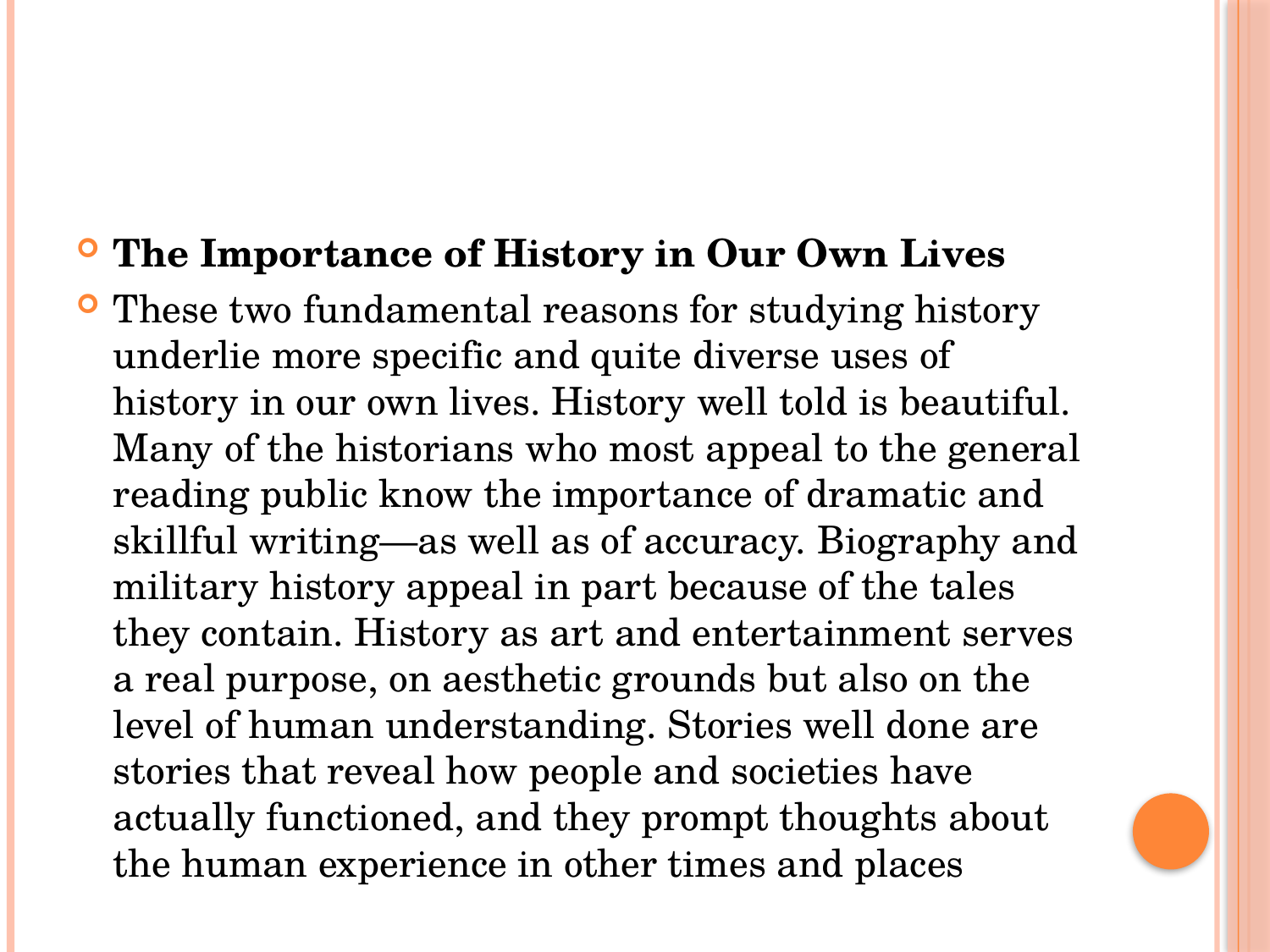

#
The Importance of History in Our Own Lives
These two fundamental reasons for studying history underlie more specific and quite diverse uses of history in our own lives. History well told is beautiful. Many of the historians who most appeal to the general reading public know the importance of dramatic and skillful writing—as well as of accuracy. Biography and military history appeal in part because of the tales they contain. History as art and entertainment serves a real purpose, on aesthetic grounds but also on the level of human understanding. Stories well done are stories that reveal how people and societies have actually functioned, and they prompt thoughts about the human experience in other times and places